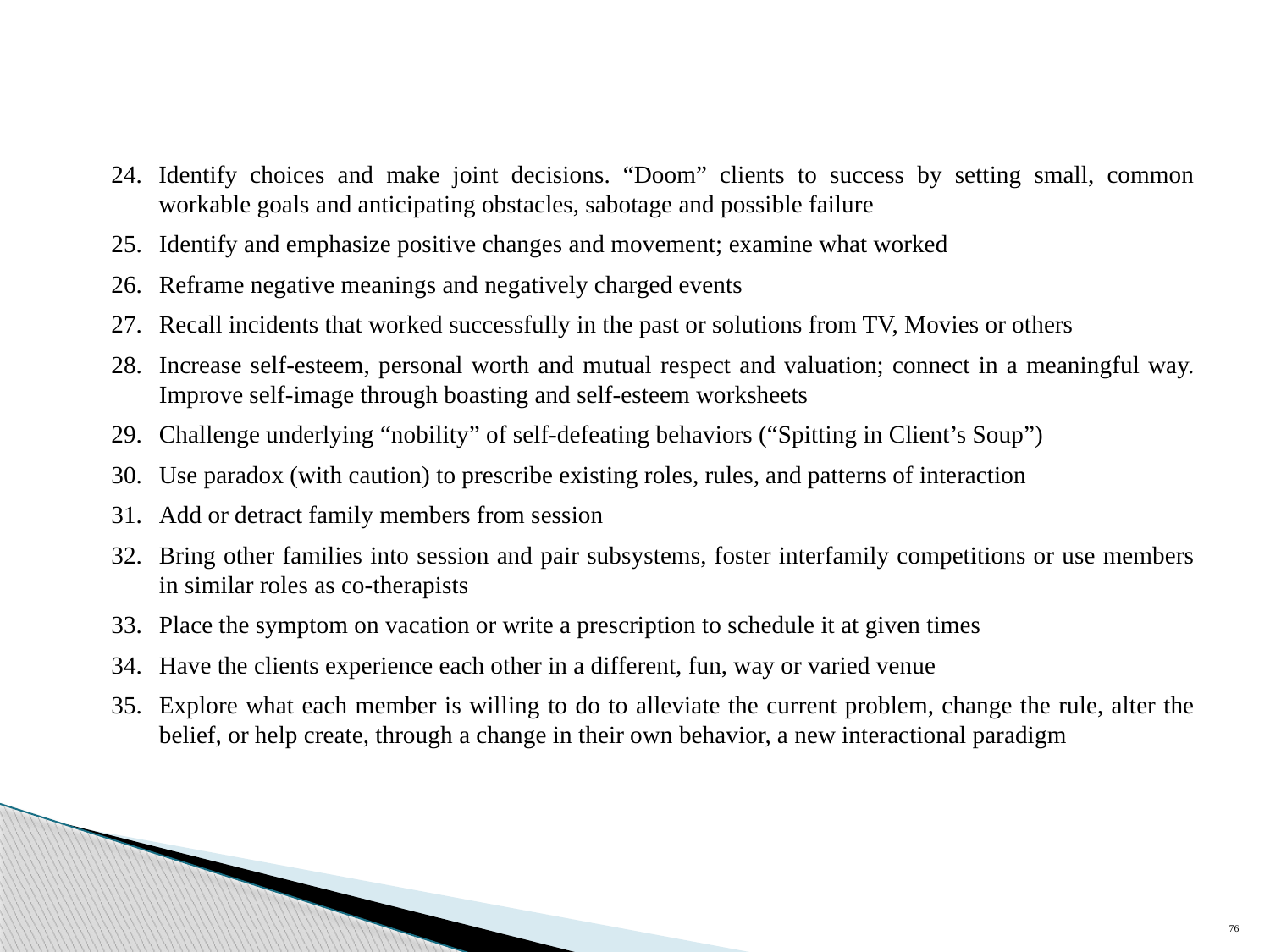

Identify choices and make joint decisions. “Doom” clients to success by setting small, common workable goals and anticipating obstacles, sabotage and possible failure
Identify and emphasize positive changes and movement; examine what worked
Reframe negative meanings and negatively charged events
Recall incidents that worked successfully in the past or solutions from TV, Movies or others
Increase self-esteem, personal worth and mutual respect and valuation; connect in a meaningful way. Improve self-image through boasting and self-esteem worksheets
Challenge underlying “nobility” of self-defeating behaviors (“Spitting in Client’s Soup”)
Use paradox (with caution) to prescribe existing roles, rules, and patterns of interaction
Add or detract family members from session
Bring other families into session and pair subsystems, foster interfamily competitions or use members in similar roles as co-therapists
Place the symptom on vacation or write a prescription to schedule it at given times
Have the clients experience each other in a different, fun, way or varied venue
Explore what each member is willing to do to alleviate the current problem, change the rule, alter the belief, or help create, through a change in their own behavior, a new interactional paradigm

76